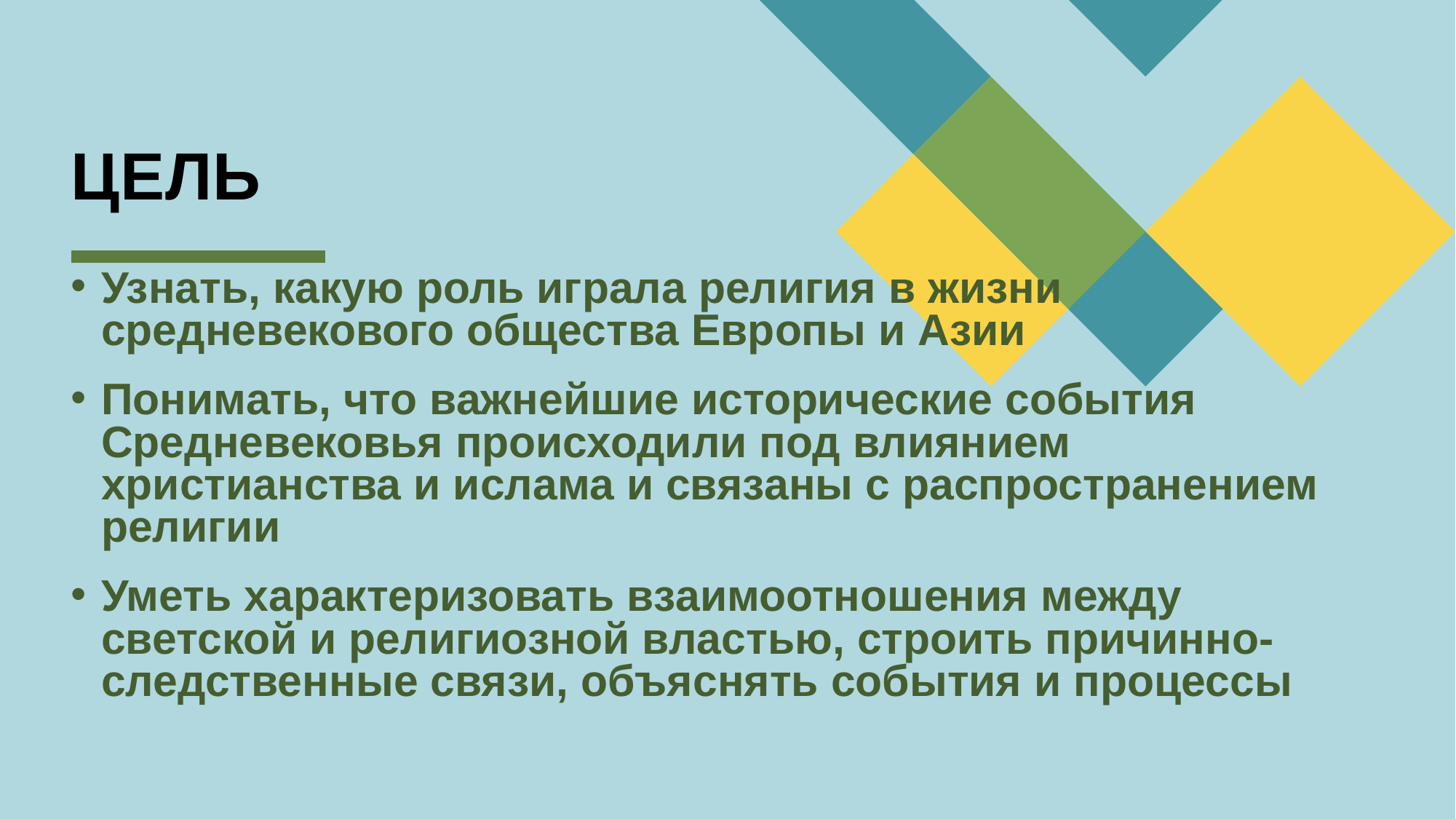

# ЦЕЛЬ
Узнать, какую роль играла религия в жизни средневекового общества Европы и Азии
Понимать, что важнейшие исторические события Средневековья происходили под влиянием христианства и ислама и связаны с распространением религии
Уметь характеризовать взаимоотношения между светской и религиозной властью, строить причинно-следственные связи, объяснять события и процессы